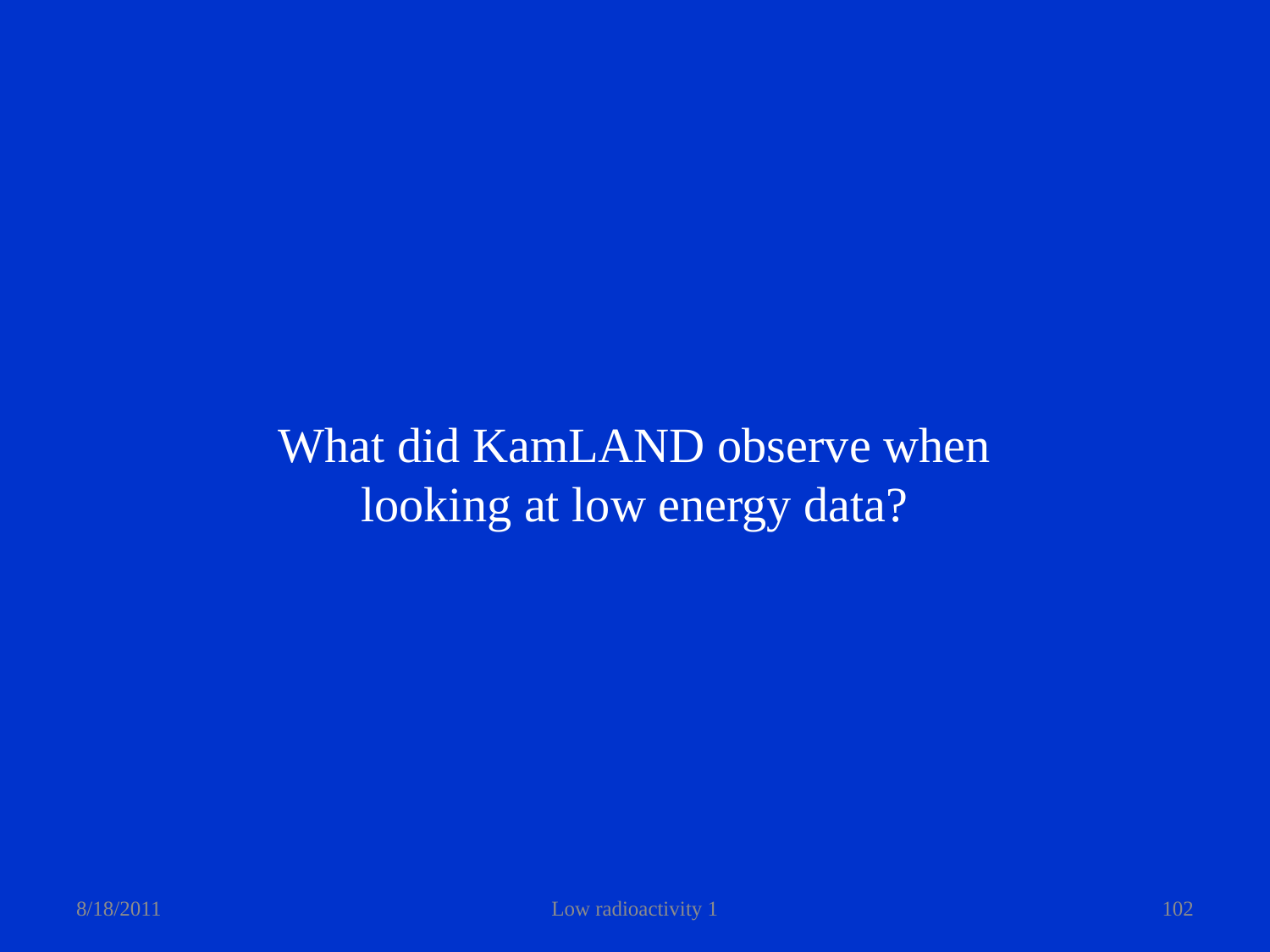

What did KamLAND observe when
looking at low energy data?
8/18/2011
Low radioactivity 1
102